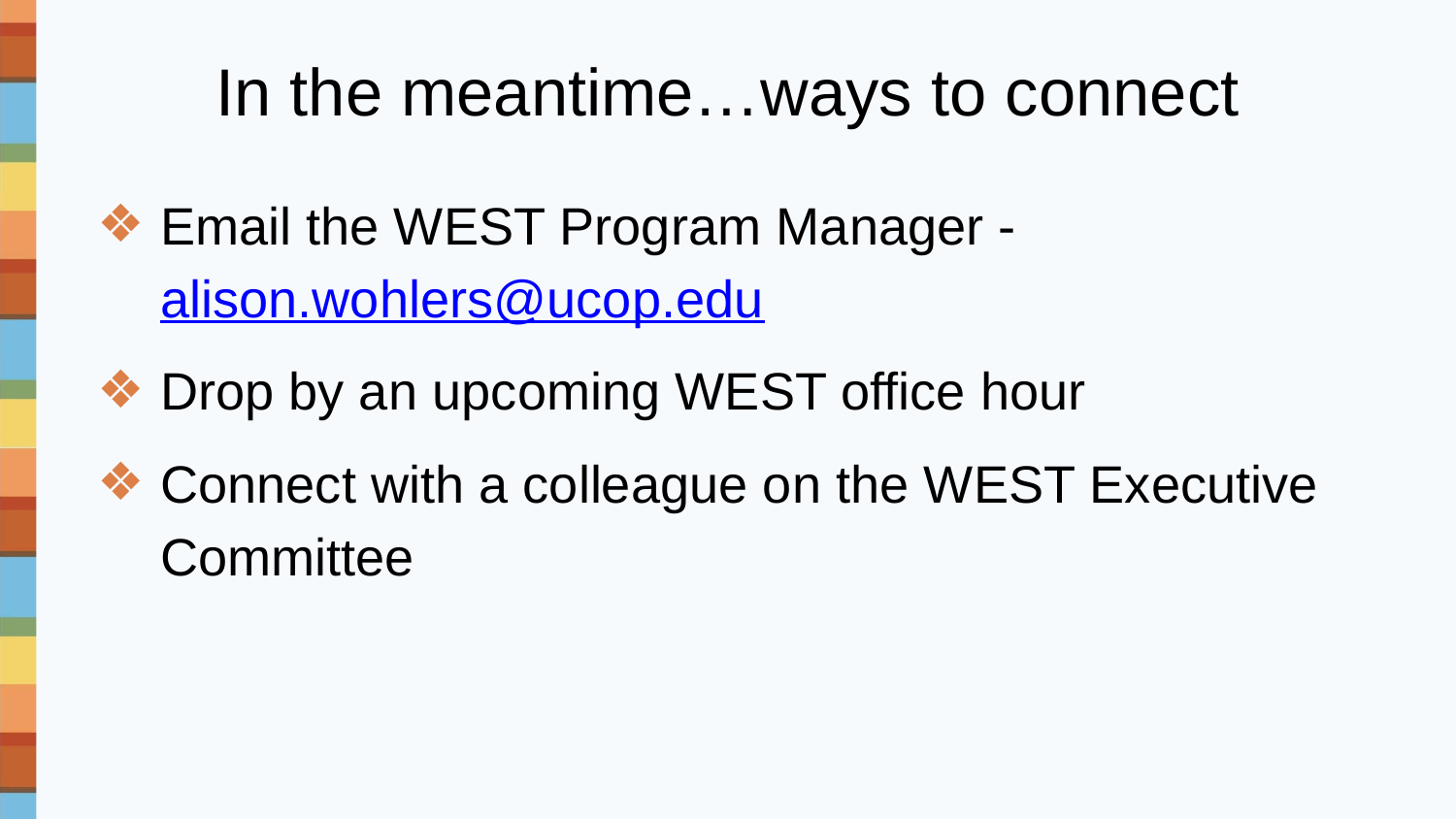

# In the meantime…ways to connect
Email the WEST Program Manager - alison.wohlers@ucop.edu
Drop by an upcoming WEST office hour
Connect with a colleague on the WEST Executive Committee